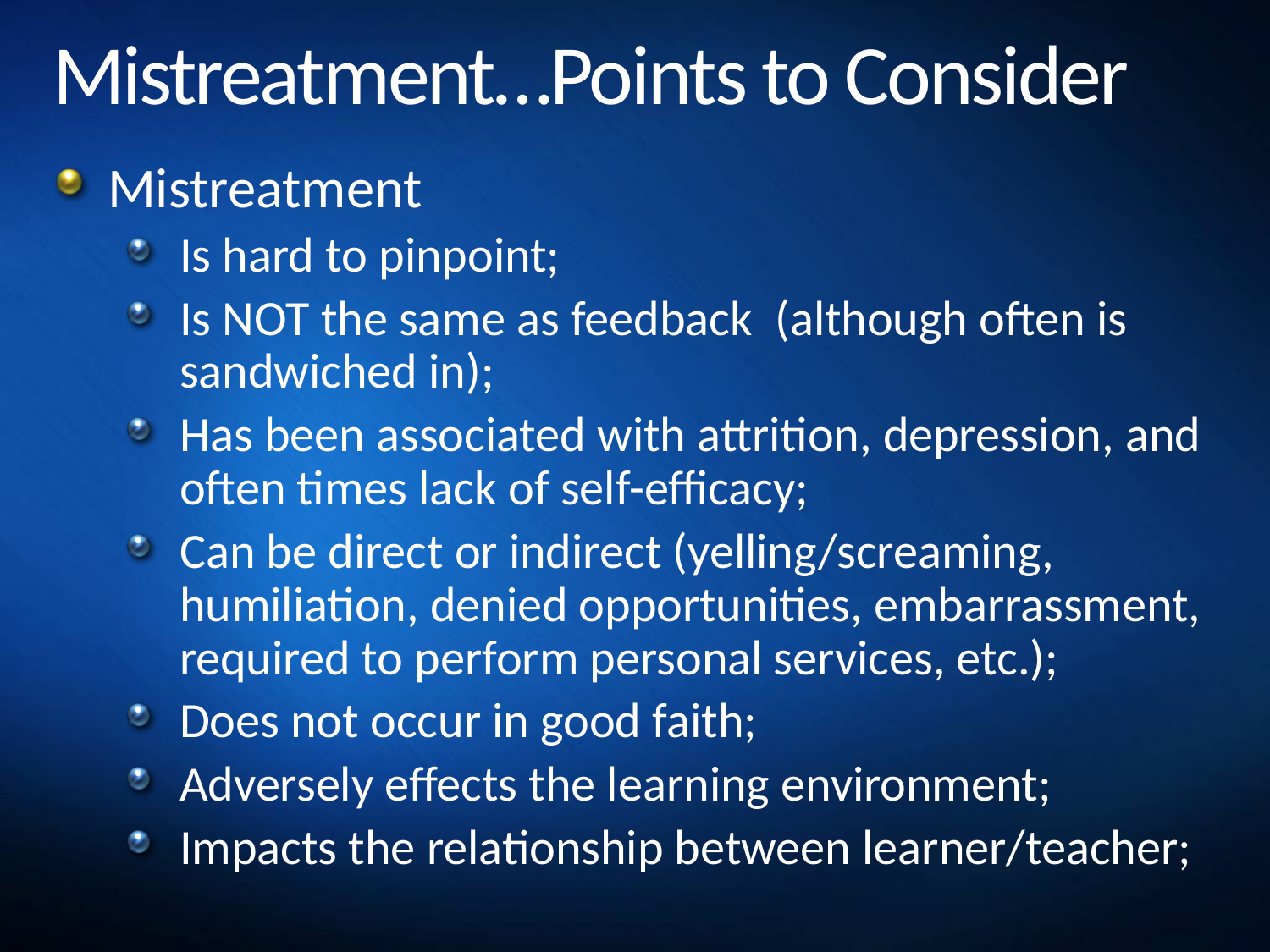

# Mistreatment…Points to Consider
Mistreatment
Is hard to pinpoint;
Is NOT the same as feedback  (although often is sandwiched in);
Has been associated with attrition, depression, and often times lack of self-efficacy;
Can be direct or indirect (yelling/screaming, humiliation, denied opportunities, embarrassment, required to perform personal services, etc.);
Does not occur in good faith;
Adversely effects the learning environment;
Impacts the relationship between learner/teacher;